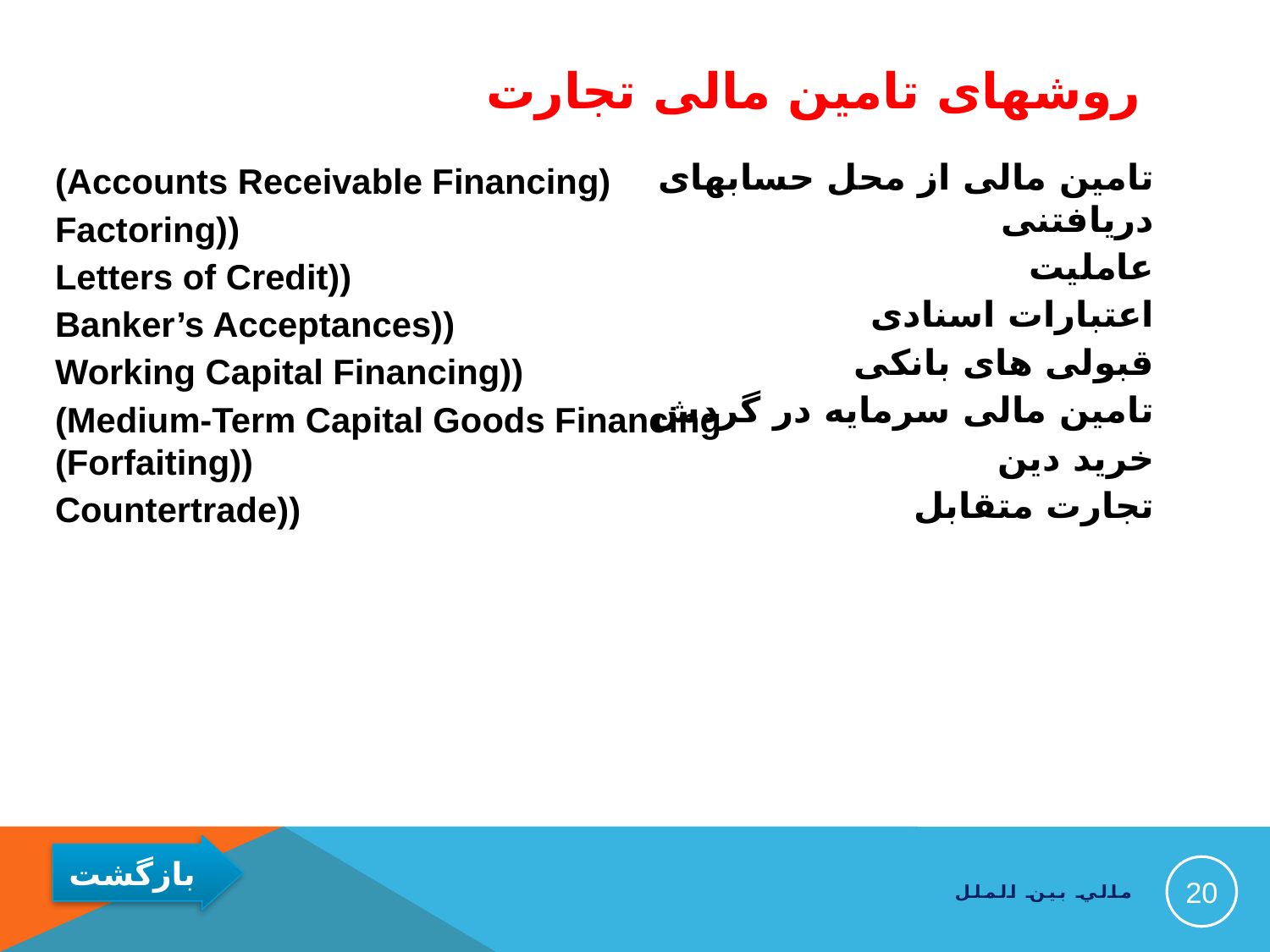

# روشهای تامین مالی تجارت
تامین مالی از محل حسابهای دریافتنی
عاملیت
اعتبارات اسنادی
قبولی های بانکی
تامین مالی سرمایه در گردش
خرید دین
تجارت متقابل

(Accounts Receivable Financing)
Factoring))
Letters of Credit))
Banker’s Acceptances))
Working Capital Financing))
(Medium-Term Capital Goods Financing (Forfaiting))
Countertrade))

20
مالي بين الملل